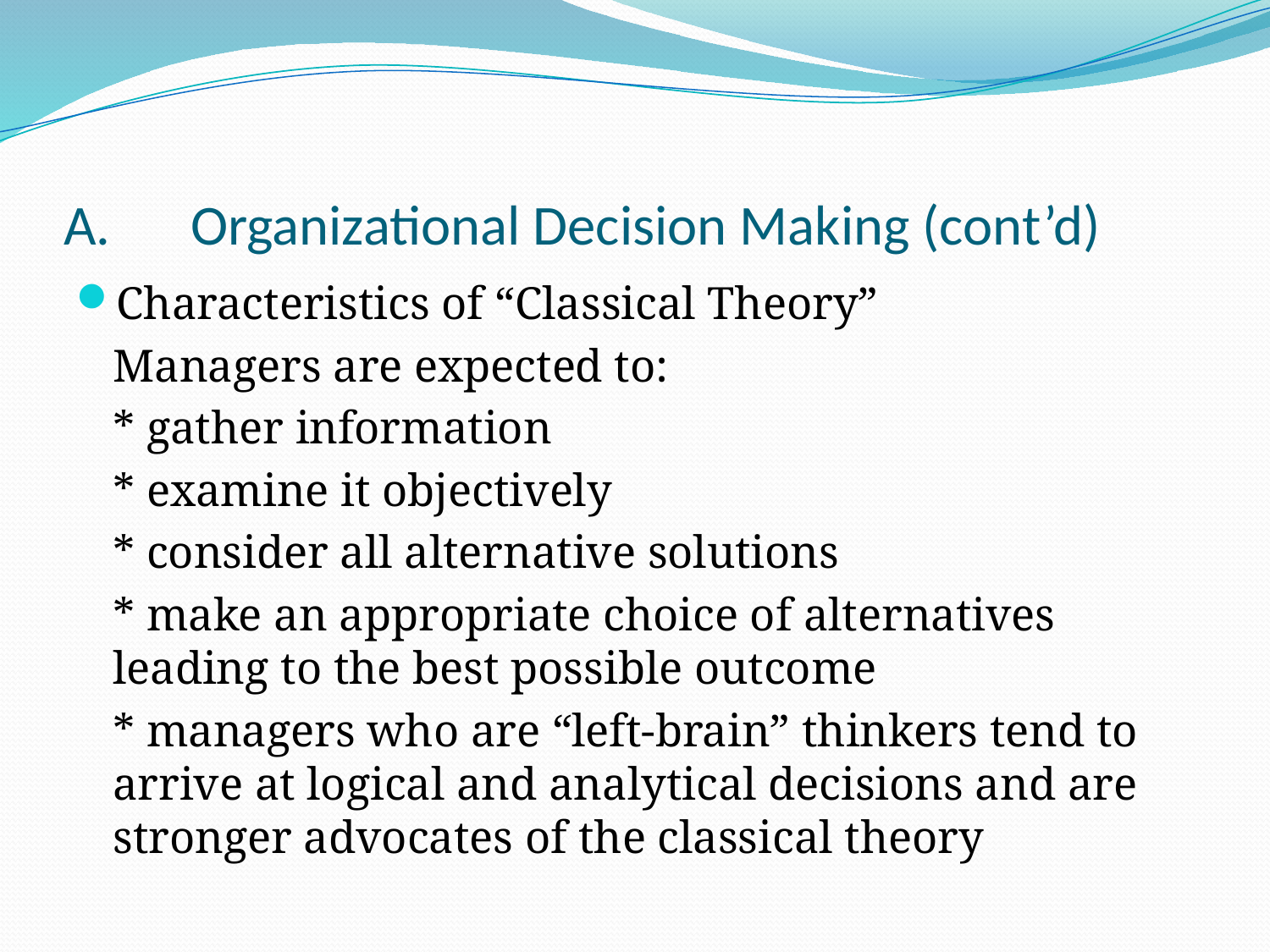

# A.	Organizational Decision Making (cont’d)
Characteristics of “Classical Theory”
		Managers are expected to:
		* gather information
		* examine it objectively
		* consider all alternative solutions
		* make an appropriate choice of alternatives 		leading to the best possible outcome
		* managers who are “left-brain” thinkers tend to 	arrive at logical and analytical decisions and are 	stronger advocates of the classical theory